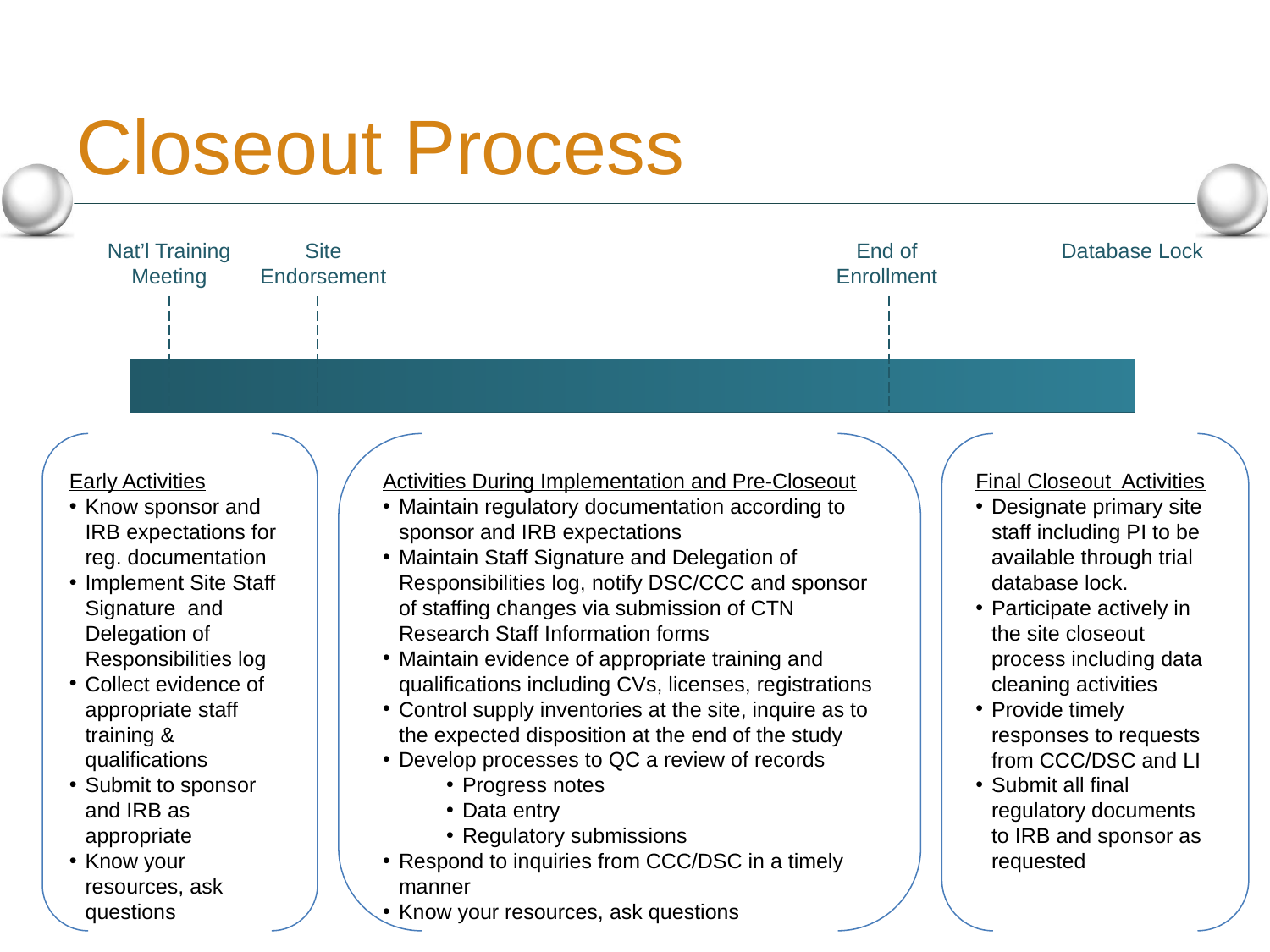

# Closeout Process
Nat’l Training Meeting
Site Endorsement
End of Enrollment
Database Lock

Early Activities
Know sponsor and IRB expectations for reg. documentation
Implement Site Staff  Signature  and Delegation of Responsibilities log
Collect evidence of appropriate staff training & qualifications
Submit to sponsor and IRB as appropriate
Know your resources, ask questions

Activities During Implementation and Pre-Closeout
Maintain regulatory documentation according to sponsor and IRB expectations
Maintain Staff Signature and Delegation of Responsibilities log, notify DSC/CCC and sponsor of staffing changes via submission of CTN Research Staff Information forms
Maintain evidence of appropriate training and qualifications including CVs, licenses, registrations
Control supply inventories at the site, inquire as to the expected disposition at the end of the study
Develop processes to QC a review of records
Progress notes
Data entry
Regulatory submissions
Respond to inquiries from CCC/DSC in a timely manner
Know your resources, ask questions

Final Closeout  Activities
Designate primary site staff including PI to be available through trial database lock.
Participate actively in the site closeout process including data cleaning activities
Provide timely responses to requests from CCC/DSC and LI
Submit all final regulatory documents to IRB and sponsor as requested